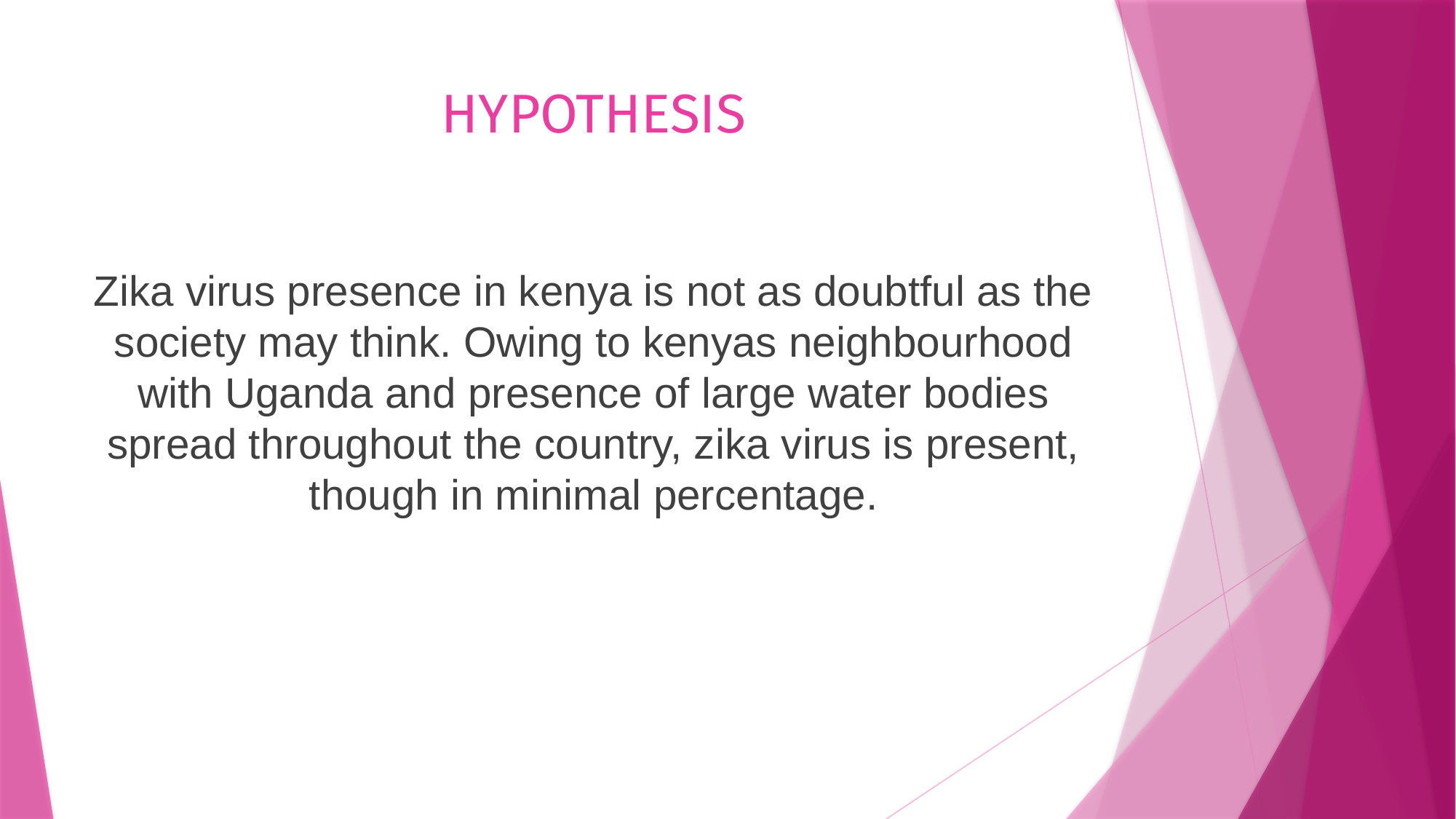

# HYPOTHESIS
Zika virus presence in kenya is not as doubtful as the society may think. Owing to kenyas neighbourhood with Uganda and presence of large water bodies spread throughout the country, zika virus is present, though in minimal percentage.